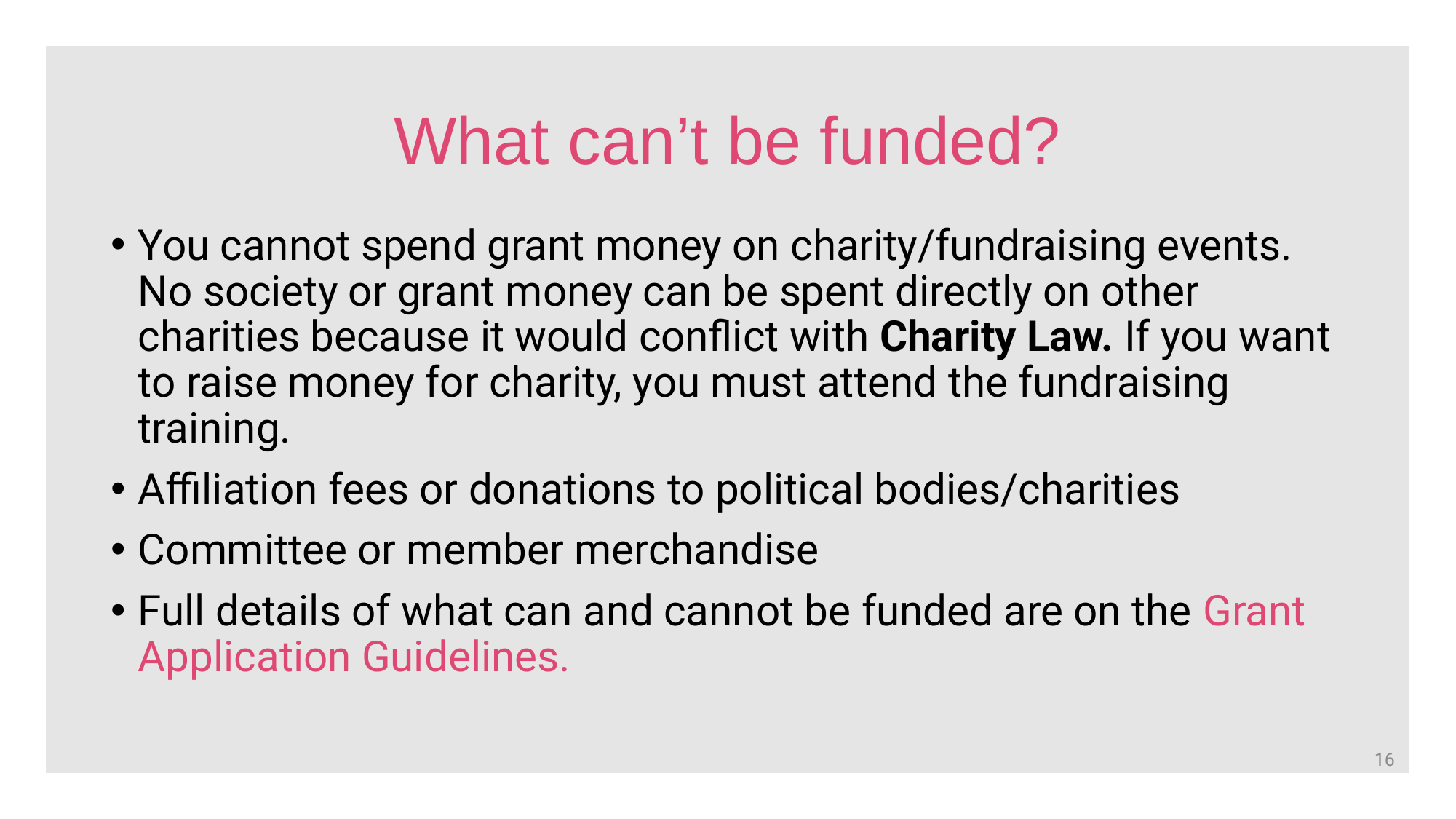

# What can’t be funded?
You cannot spend grant money on charity/fundraising events. No society or grant money can be spent directly on other charities because it would conflict with Charity Law. If you want to raise money for charity, you must attend the fundraising training.
Affiliation fees or donations to political bodies/charities
Committee or member merchandise
Full details of what can and cannot be funded are on the Grant Application Guidelines.
16